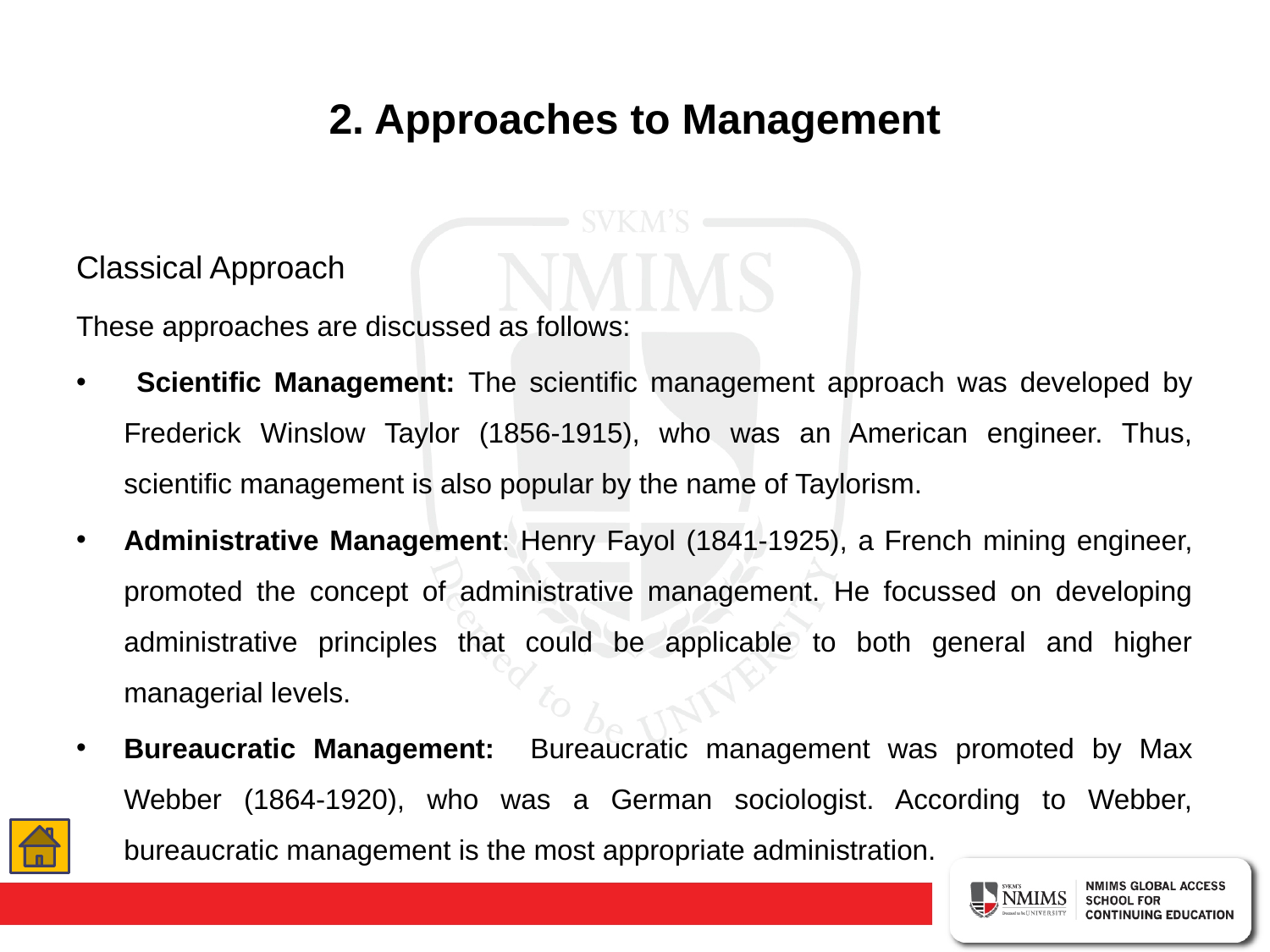

# 2. Approaches to Management
Classical Approach
These approaches are discussed as follows:
 Scientific Management: The scientific management approach was developed by Frederick Winslow Taylor (1856-1915), who was an American engineer. Thus, scientific management is also popular by the name of Taylorism.
Administrative Management: Henry Fayol (1841-1925), a French mining engineer, promoted the concept of administrative management. He focussed on developing administrative principles that could be applicable to both general and higher managerial levels.
Bureaucratic Management:  Bureaucratic management was promoted by Max Webber (1864-1920), who was a German sociologist. According to Webber, bureaucratic management is the most appropriate administration.